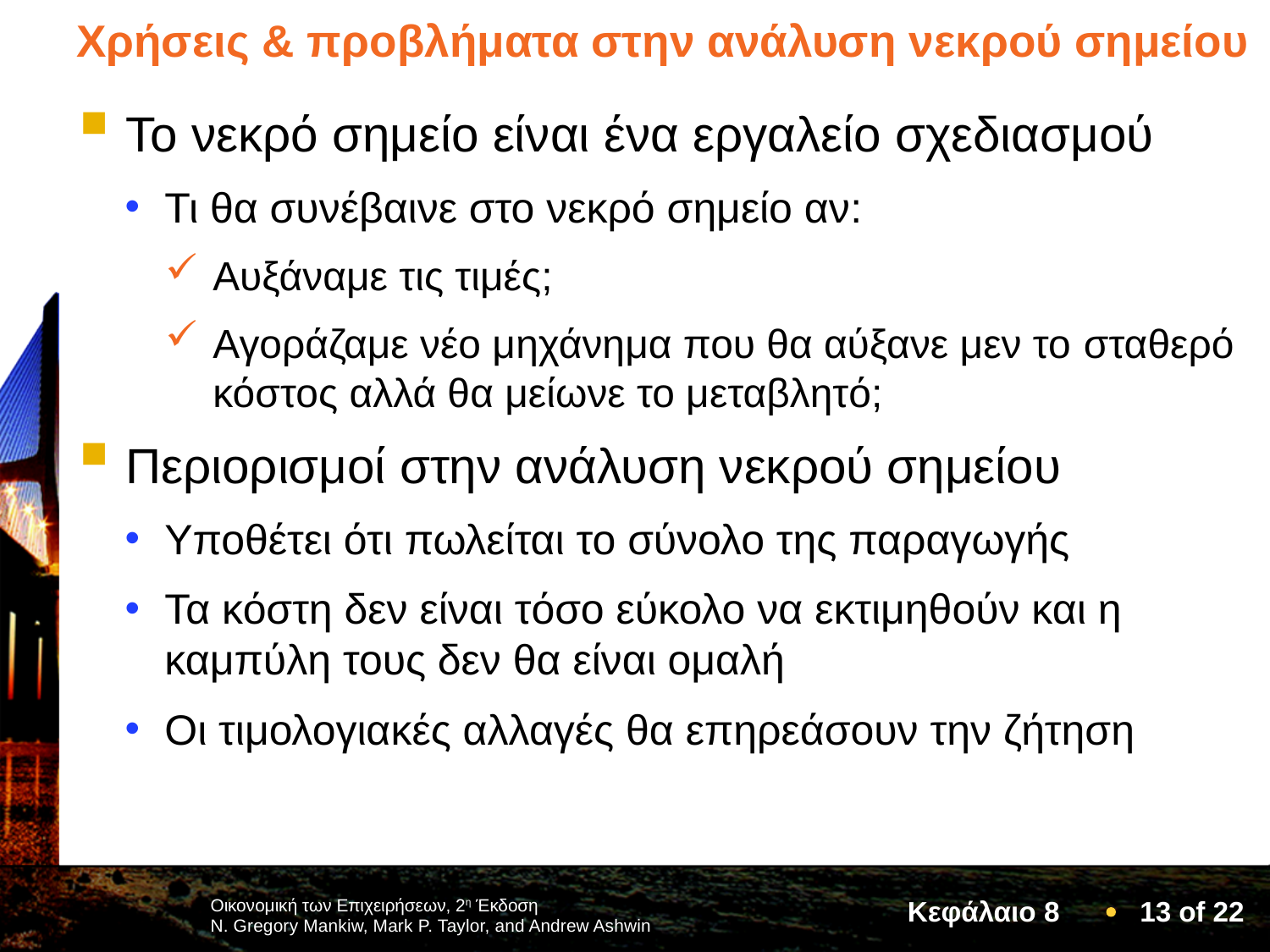

# Χρήσεις & προβλήματα στην ανάλυση νεκρού σημείου
Το νεκρό σημείο είναι ένα εργαλείο σχεδιασμού
Τι θα συνέβαινε στο νεκρό σημείο αν:
Αυξάναμε τις τιμές;
Αγοράζαμε νέο μηχάνημα που θα αύξανε μεν το σταθερό κόστος αλλά θα μείωνε το μεταβλητό;
Περιορισμοί στην ανάλυση νεκρού σημείου
Υποθέτει ότι πωλείται το σύνολο της παραγωγής
Τα κόστη δεν είναι τόσο εύκολο να εκτιμηθούν και η καμπύλη τους δεν θα είναι ομαλή
Οι τιμολογιακές αλλαγές θα επηρεάσουν την ζήτηση